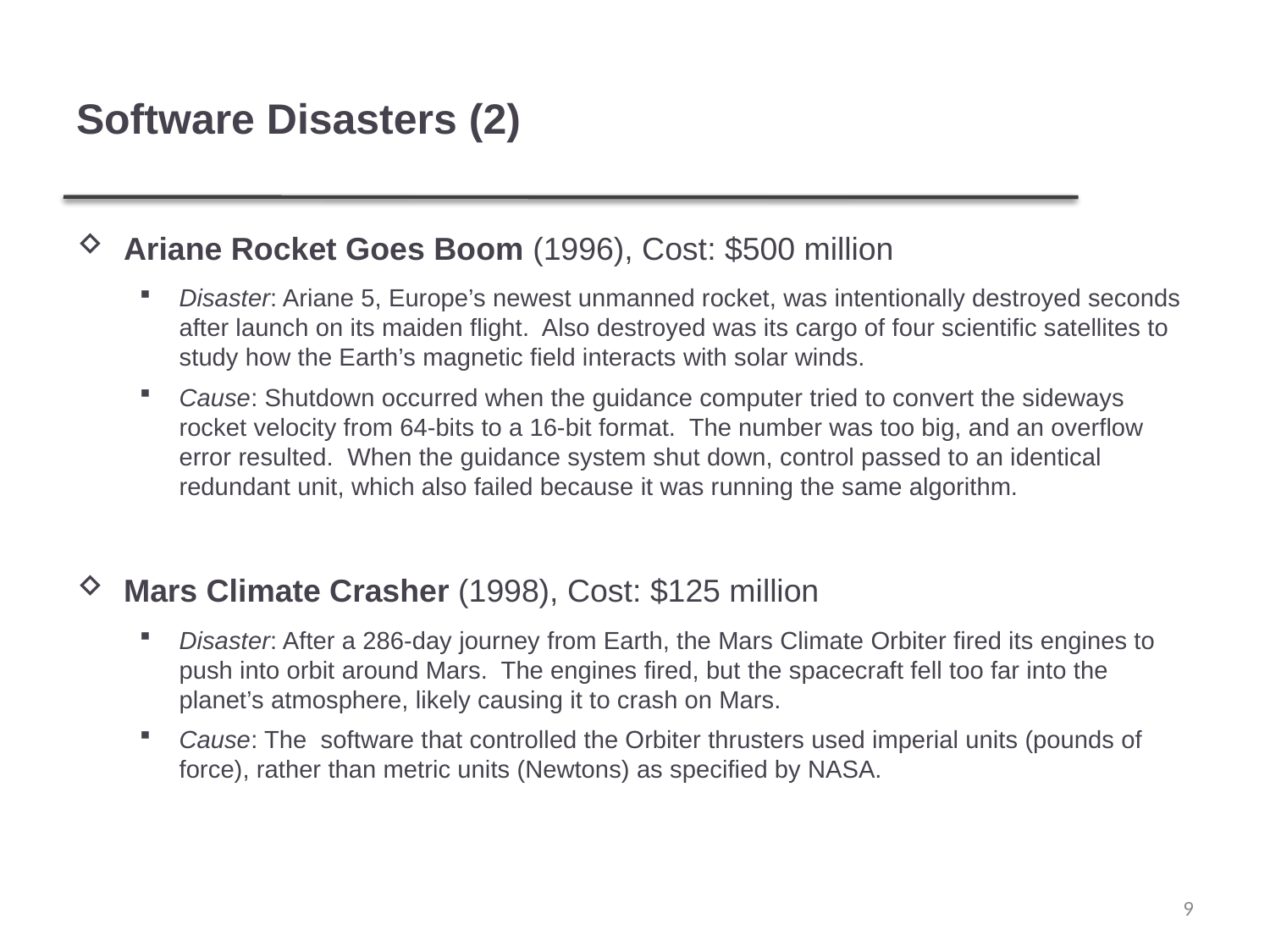

# Software Disasters (2)
Ariane Rocket Goes Boom (1996), Cost: $500 million
Disaster: Ariane 5, Europe’s newest unmanned rocket, was intentionally destroyed seconds after launch on its maiden flight.  Also destroyed was its cargo of four scientific satellites to study how the Earth’s magnetic field interacts with solar winds.
Cause: Shutdown occurred when the guidance computer tried to convert the sideways rocket velocity from 64-bits to a 16-bit format.  The number was too big, and an overflow error resulted.  When the guidance system shut down, control passed to an identical redundant unit, which also failed because it was running the same algorithm.

Mars Climate Crasher (1998), Cost: $125 million
Disaster: After a 286-day journey from Earth, the Mars Climate Orbiter fired its engines to push into orbit around Mars.  The engines fired, but the spacecraft fell too far into the planet’s atmosphere, likely causing it to crash on Mars.
Cause: The  software that controlled the Orbiter thrusters used imperial units (pounds of force), rather than metric units (Newtons) as specified by NASA.
9